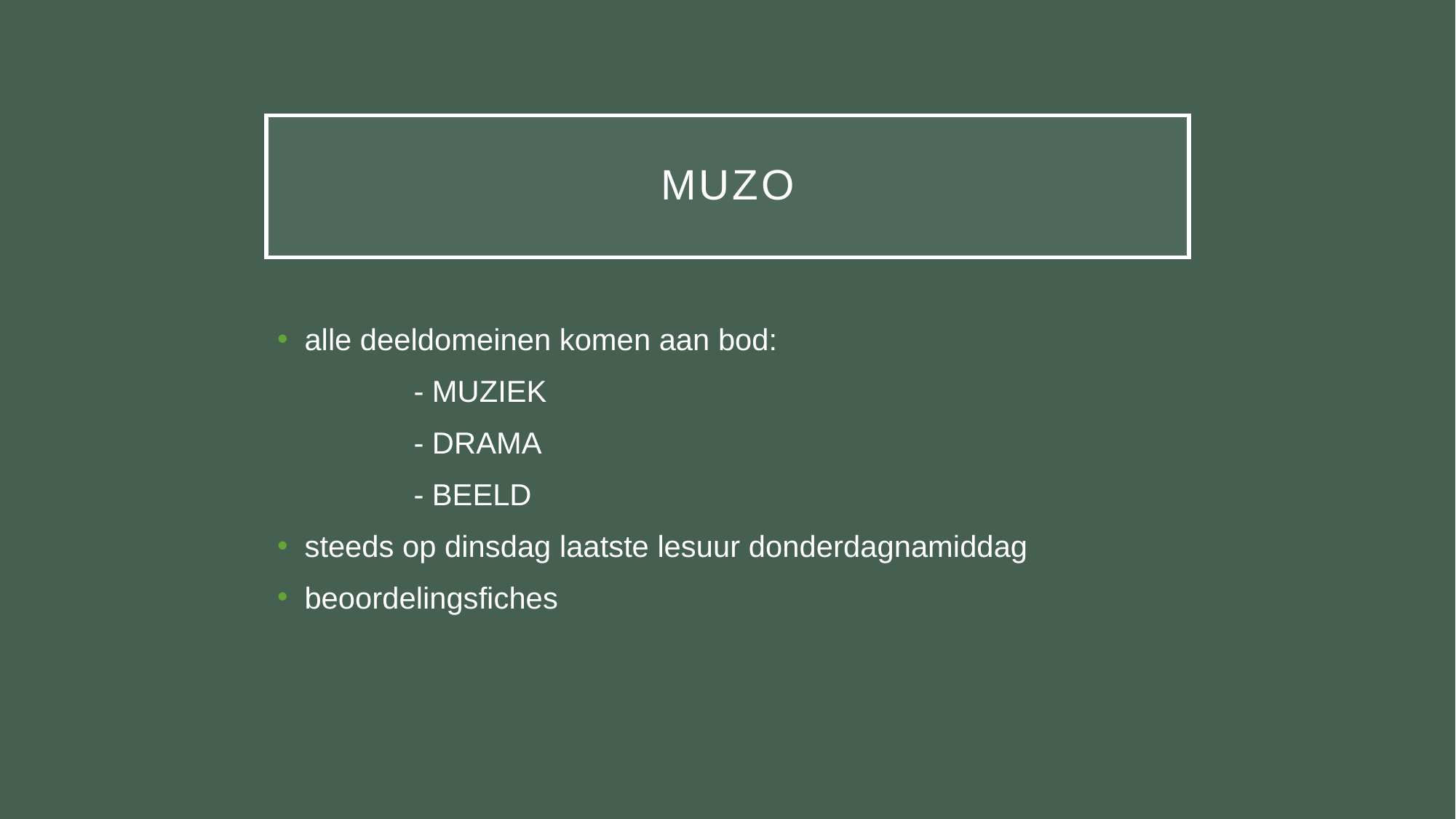

# MUZO
alle deeldomeinen komen aan bod:
	- MUZIEK
	- DRAMA
	- BEELD
steeds op dinsdag laatste lesuur donderdagnamiddag
beoordelingsfiches